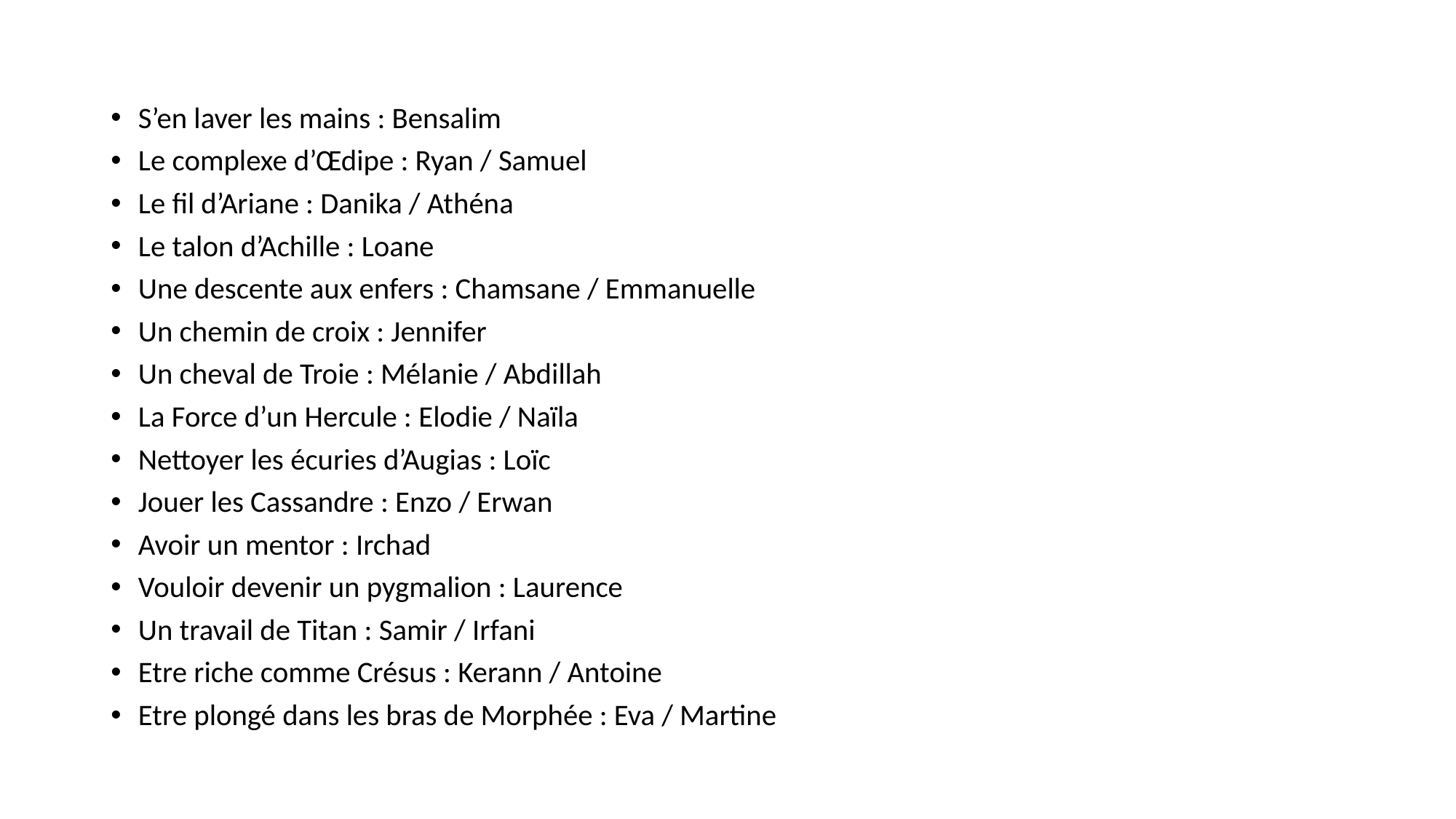

S’en laver les mains : Bensalim
Le complexe d’Œdipe : Ryan / Samuel
Le fil d’Ariane : Danika / Athéna
Le talon d’Achille : Loane
Une descente aux enfers : Chamsane / Emmanuelle
Un chemin de croix : Jennifer
Un cheval de Troie : Mélanie / Abdillah
La Force d’un Hercule : Elodie / Naïla
Nettoyer les écuries d’Augias : Loïc
Jouer les Cassandre : Enzo / Erwan
Avoir un mentor : Irchad
Vouloir devenir un pygmalion : Laurence
Un travail de Titan : Samir / Irfani
Etre riche comme Crésus : Kerann / Antoine
Etre plongé dans les bras de Morphée : Eva / Martine